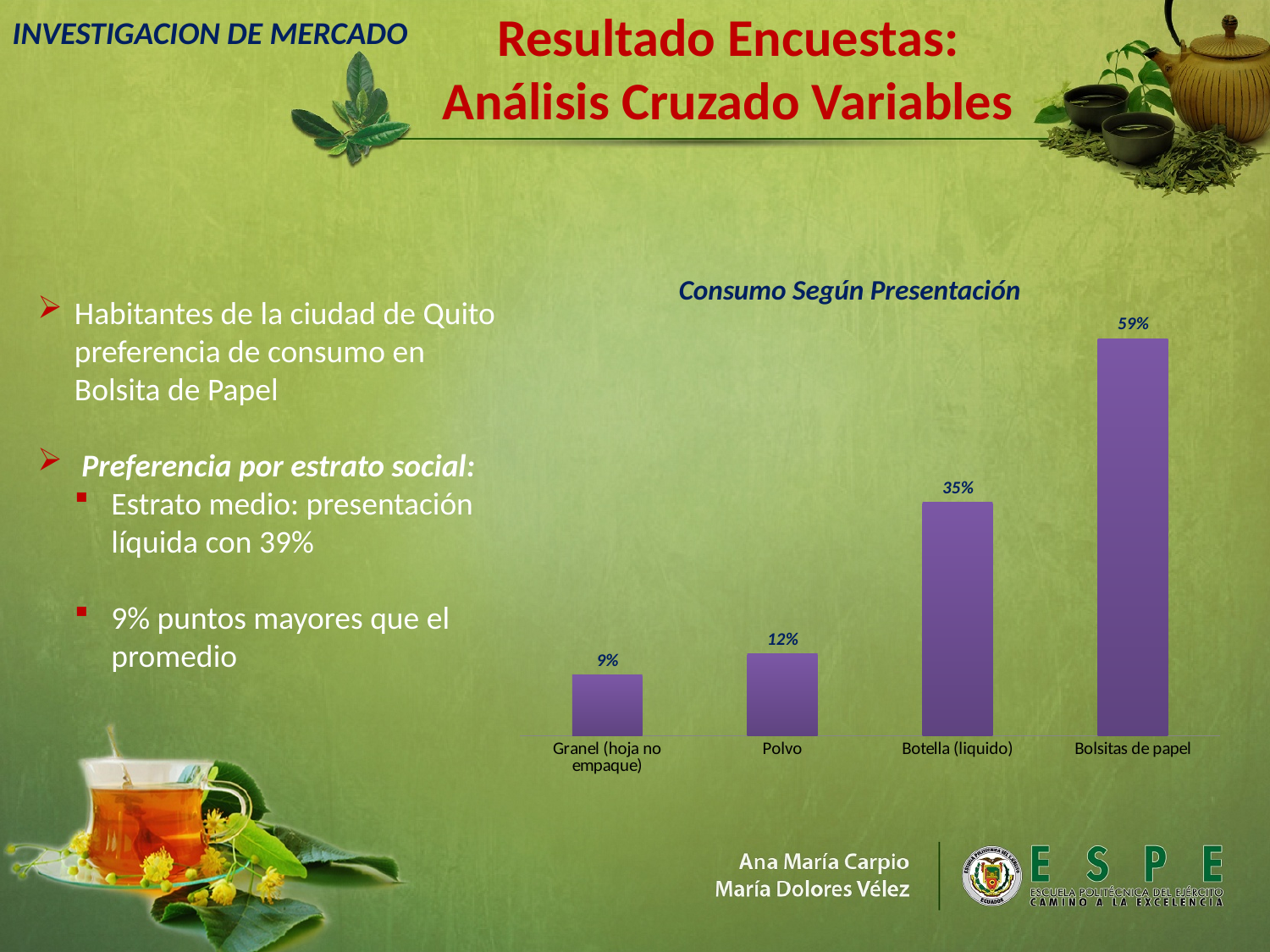

Resultado Encuestas: Análisis Cruzado Variables
INVESTIGACION DE MERCADO

### Chart

| Category | Forma de consumo de Té |
|---|---|
| Granel (hoja no empaque) | 0.09049773755656099 |
| Polvo | 0.12217194570135718 |
| Botella (liquido) | 0.34841628959276133 |
| Bolsitas de papel | 0.5927601809954746 |
Consumo Según Presentación
Habitantes de la ciudad de Quito preferencia de consumo en Bolsita de Papel

 Preferencia por estrato social:
Estrato medio: presentación líquida con 39%

9% puntos mayores que el promedio